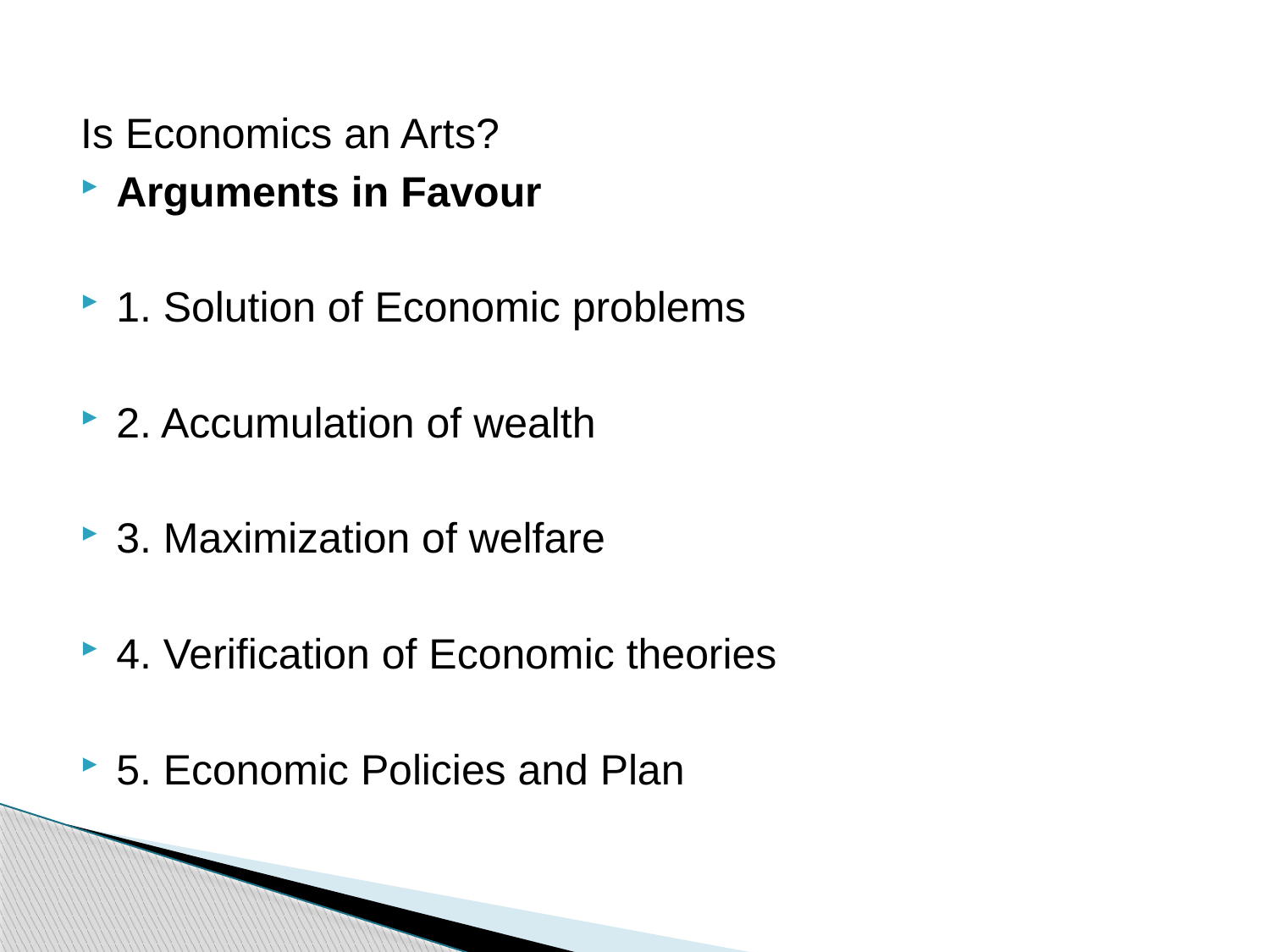

Is Economics an Arts?
Arguments in Favour

1. Solution of Economic problems

2. Accumulation of wealth

3. Maximization of welfare

4. Verification of Economic theories

5. Economic Policies and Plan